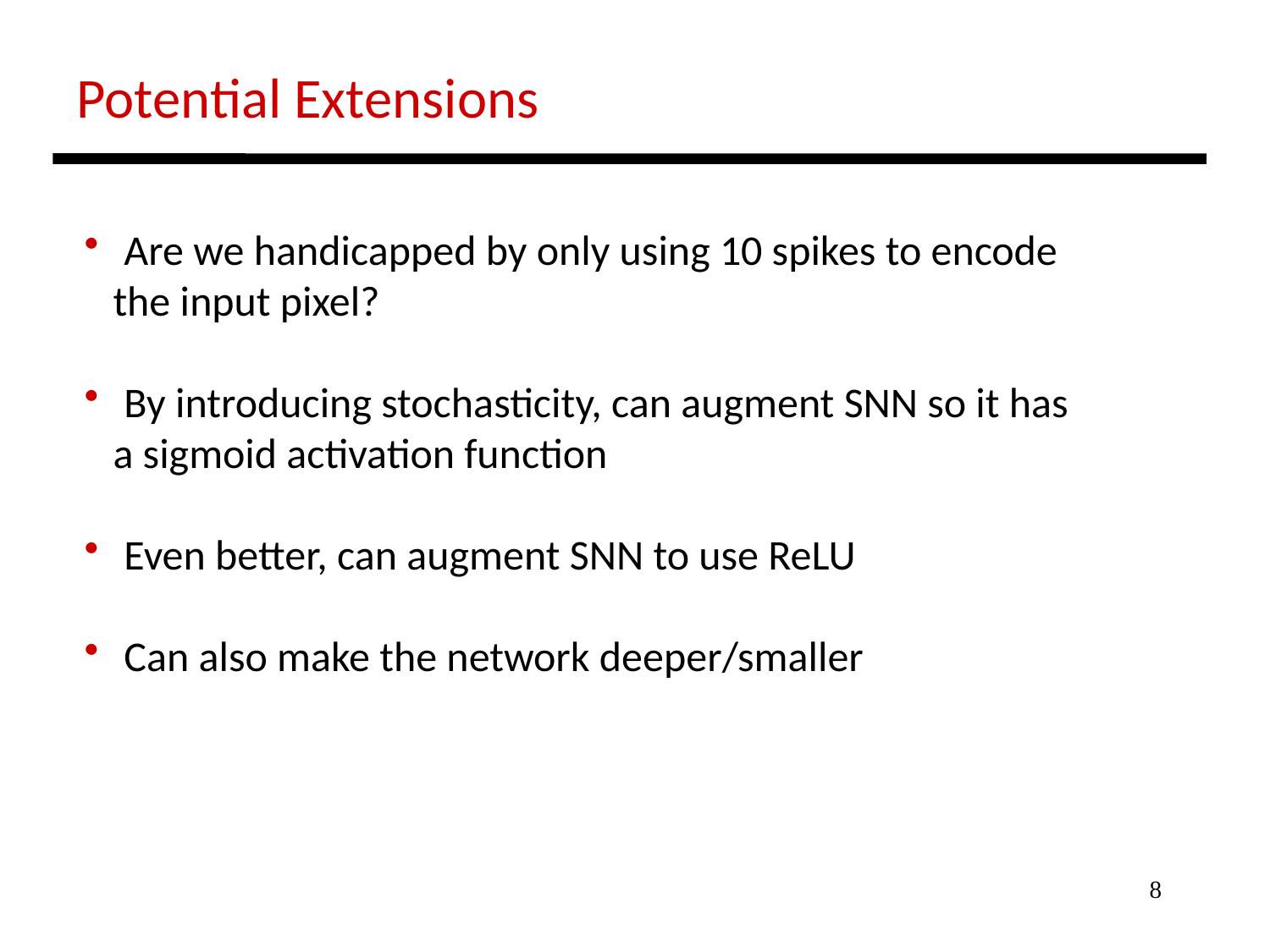

Potential Extensions

 Are we handicapped by only using 10 spikes to encode
   the input pixel?

 By introducing stochasticity, can augment SNN so it has
   a sigmoid activation function

 Even better, can augment SNN to use ReLU

 Can also make the network deeper/smaller
8